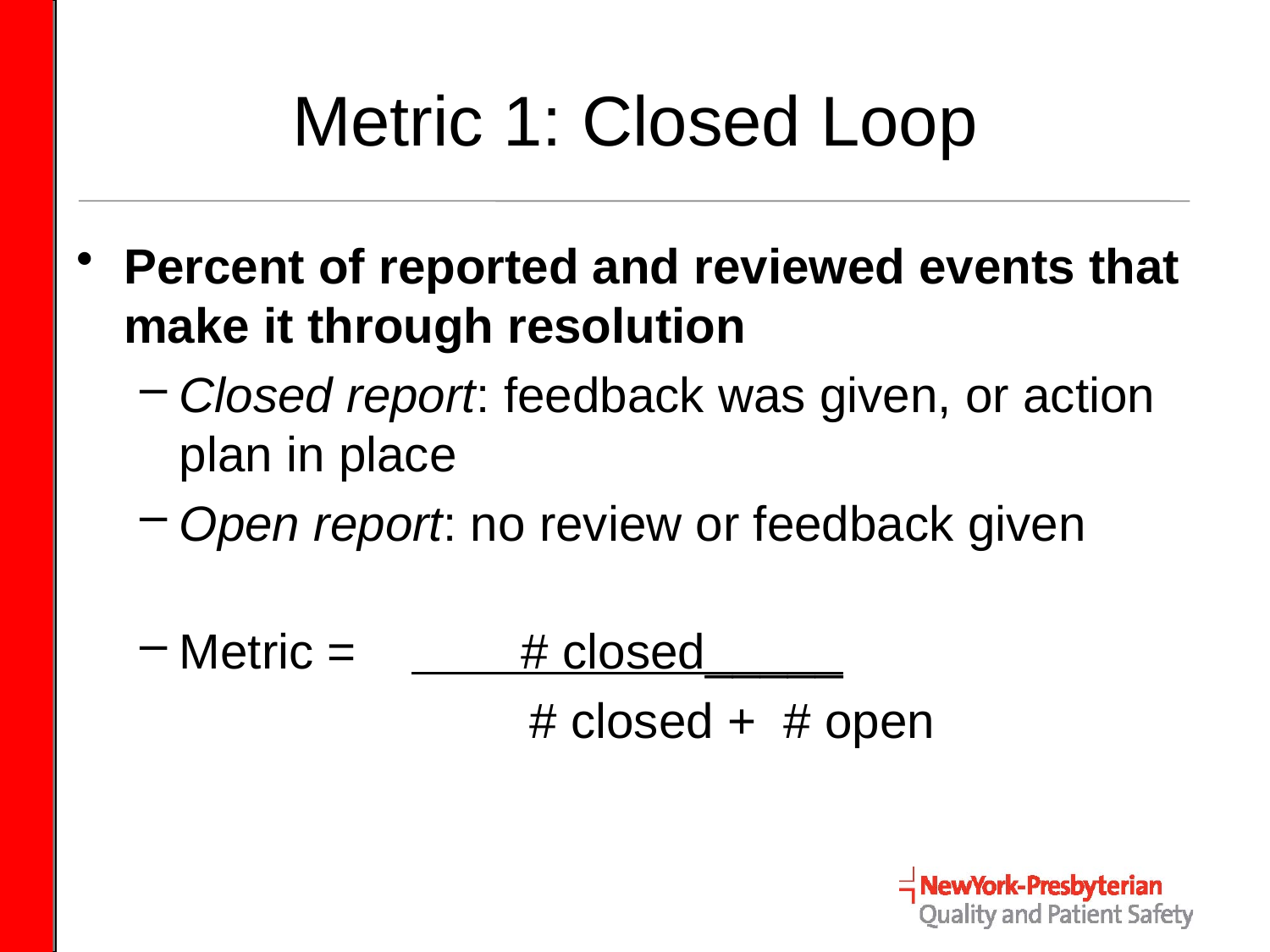

# Metric 1: Closed Loop
Percent of reported and reviewed events that make it through resolution
Closed report: feedback was given, or action plan in place
Open report: no review or feedback given

Metric =            # closed_____
			       # closed +  # open